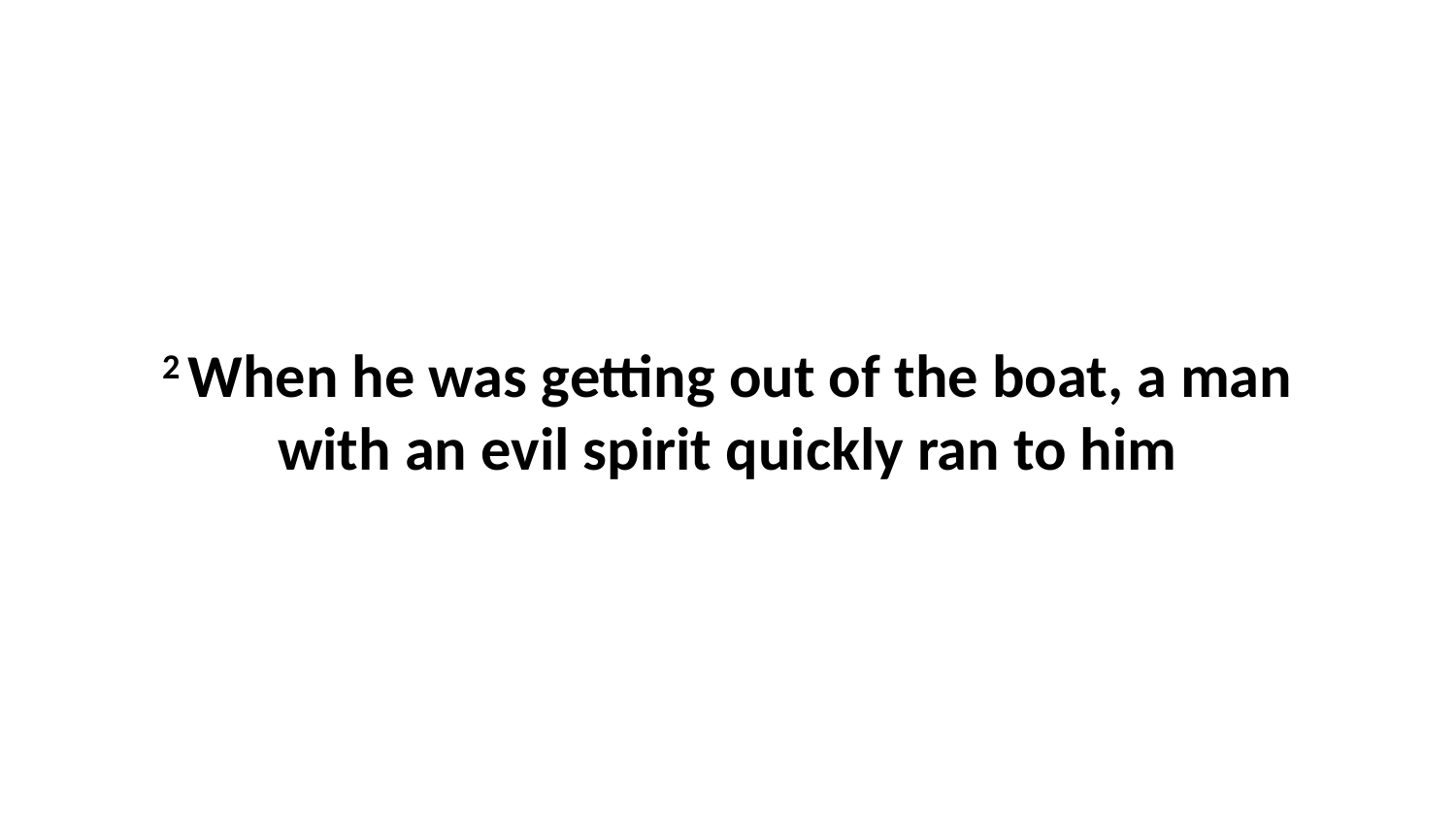

2 When he was getting out of the boat, a man with an evil spirit quickly ran to him